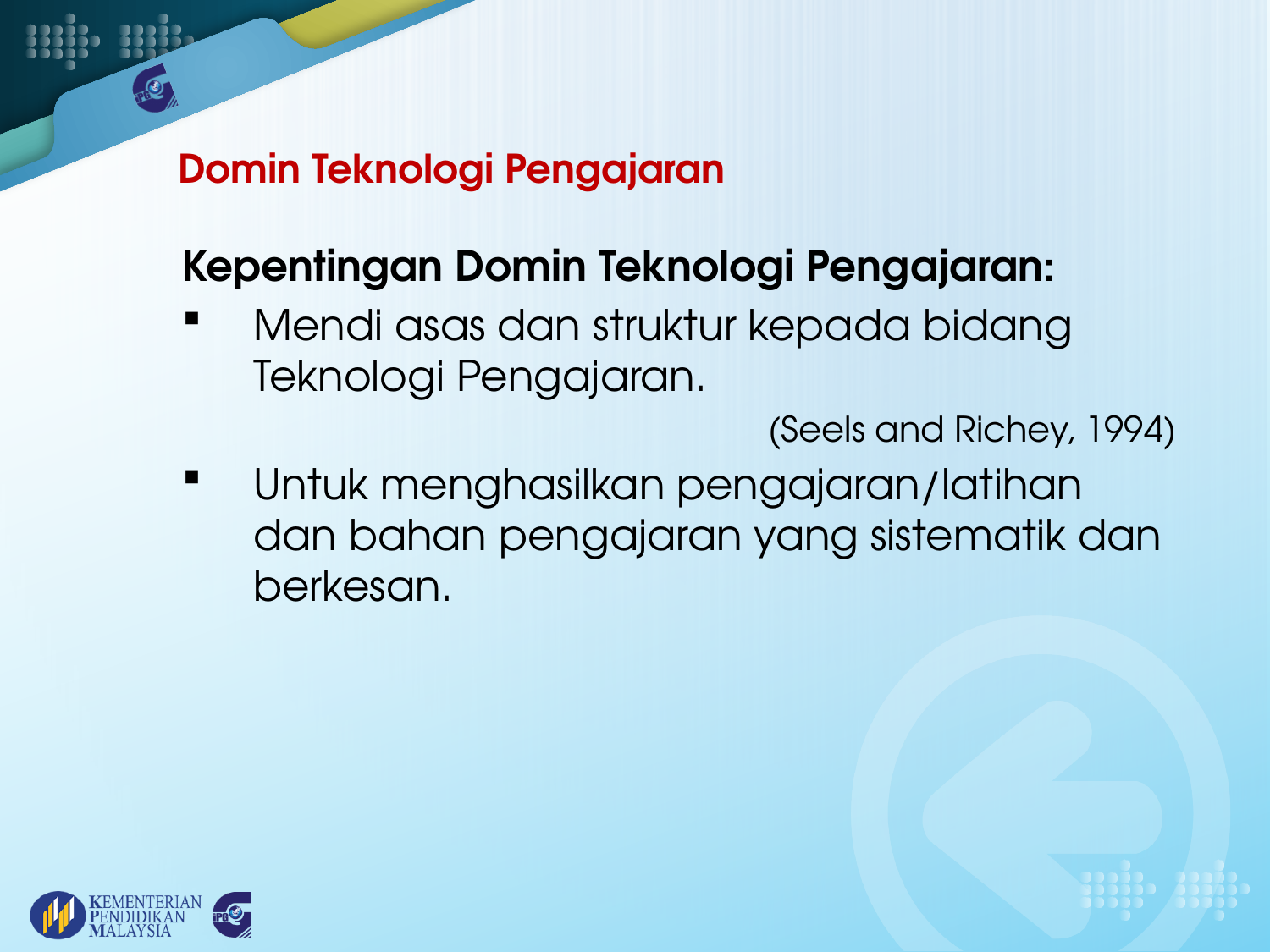

# Domin Teknologi Pengajaran
Kepentingan Domin Teknologi Pengajaran:
Mendi asas dan struktur kepada bidang Teknologi Pengajaran.
(Seels and Richey, 1994)
Untuk menghasilkan pengajaran/latihan dan bahan pengajaran yang sistematik dan berkesan.